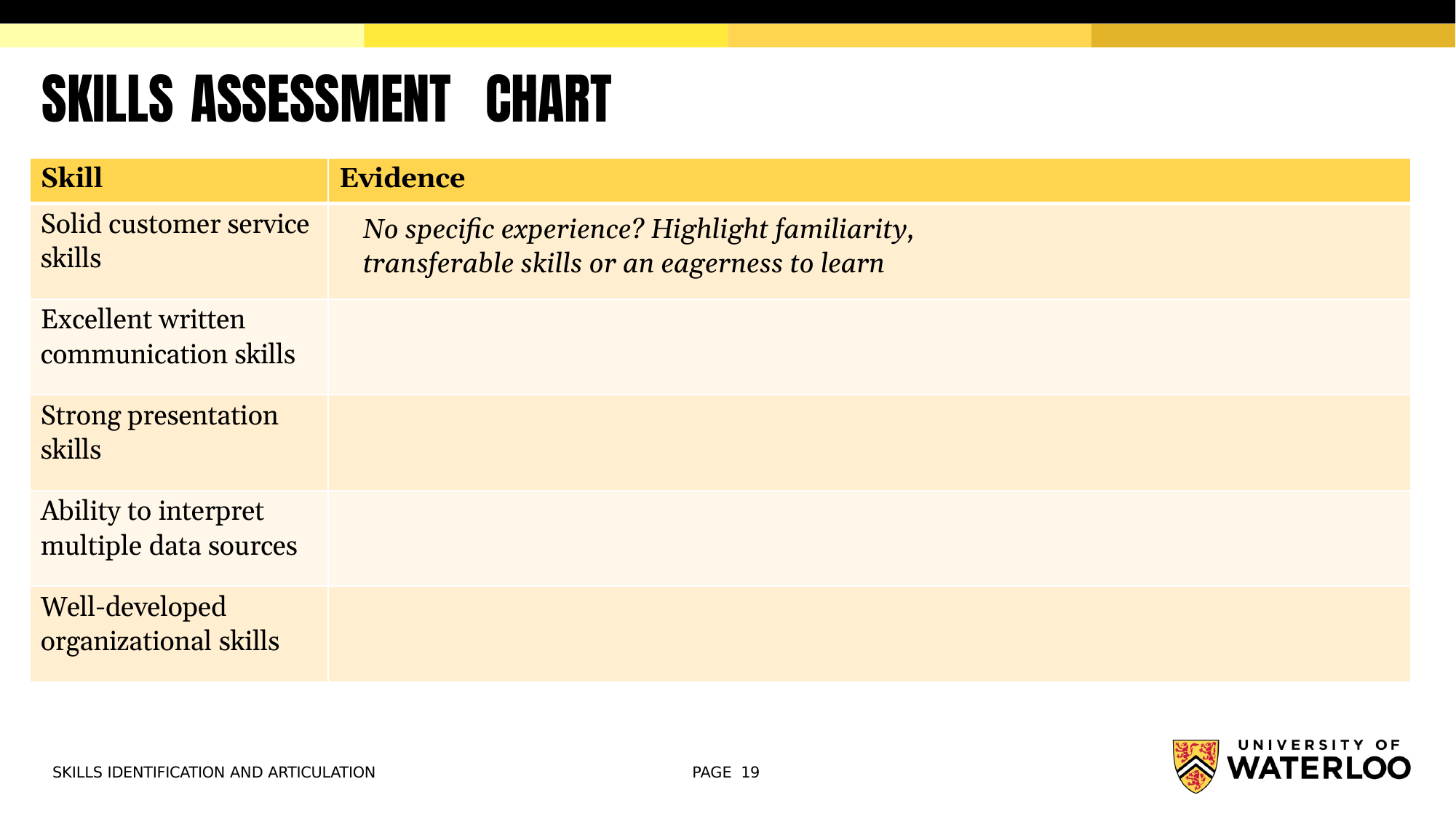

# SKILLS ASSESSMENT  CHART
| Skill | Evidence |
| --- | --- |
| Solid customer service skills | No specific experience? Highlight familiarity, transferable skills or an eagerness to learn |
| Excellent written communication skills |  |
| Strong presentation skills |  |
| Ability to interpret multiple data sources |  |
| Well-developed organizational skills |  |
SKILLS IDENTIFICATION AND ARTICULATION
PAGE 19